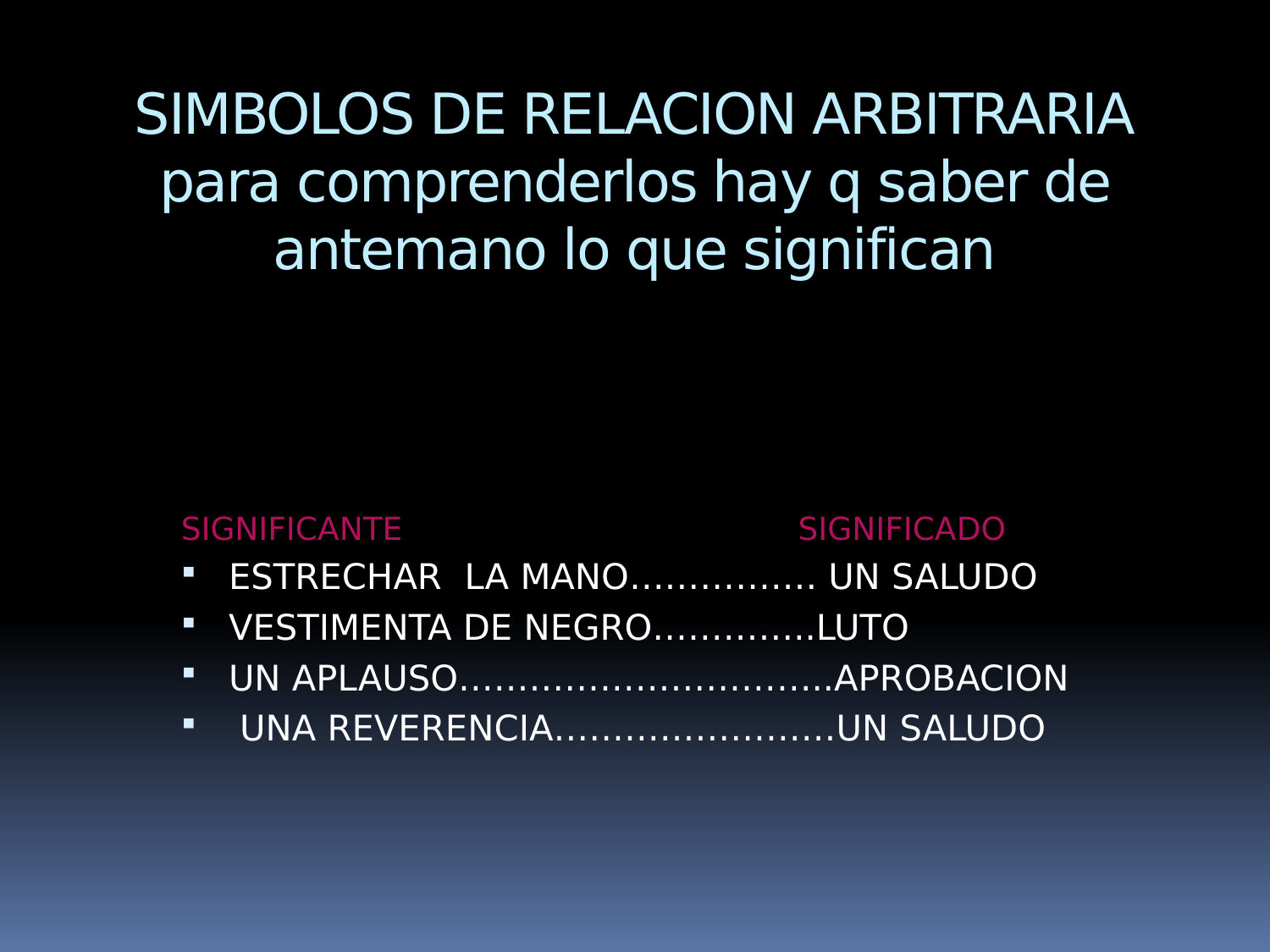

SIMBOLOS DE RELACION ARBITRARIA
para comprenderlos hay q saber de antemano lo que significan

SIGNIFICANTE                                       SIGNIFICADO
ESTRECHAR  LA MANO……………. UN SALUDO
VESTIMENTA DE NEGRO…………..LUTO
UN APLAUSO…………………………..APROBACION
 UNA REVERENCIA……………………UN SALUDO